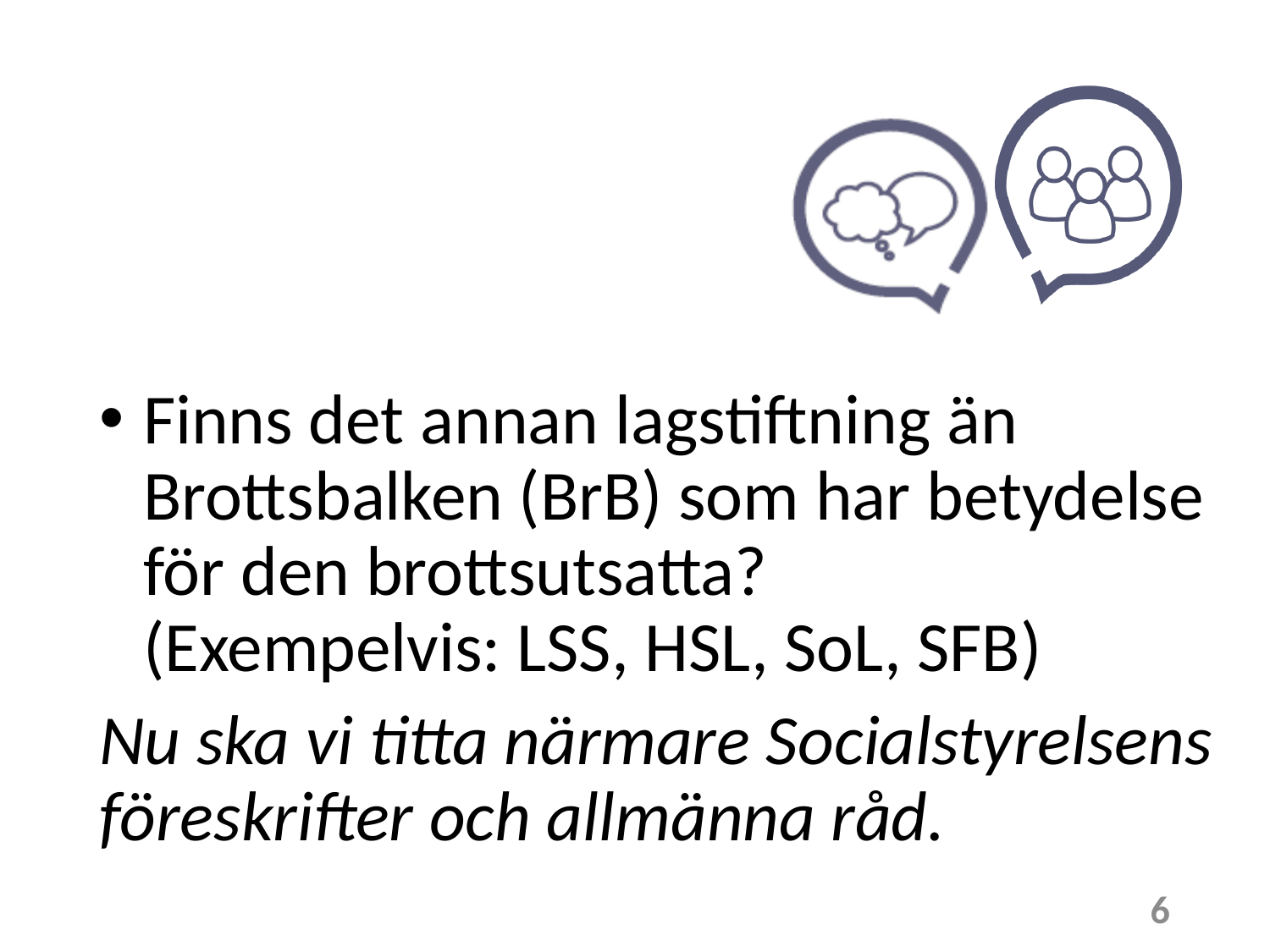

Finns det annan lagstiftning än Brottsbalken (BrB) som har betydelse för den brottsutsatta?
(Exempelvis: LSS, HSL, SoL, SFB)
Nu ska vi titta närmare Socialstyrelsens föreskrifter och allmänna råd.
6